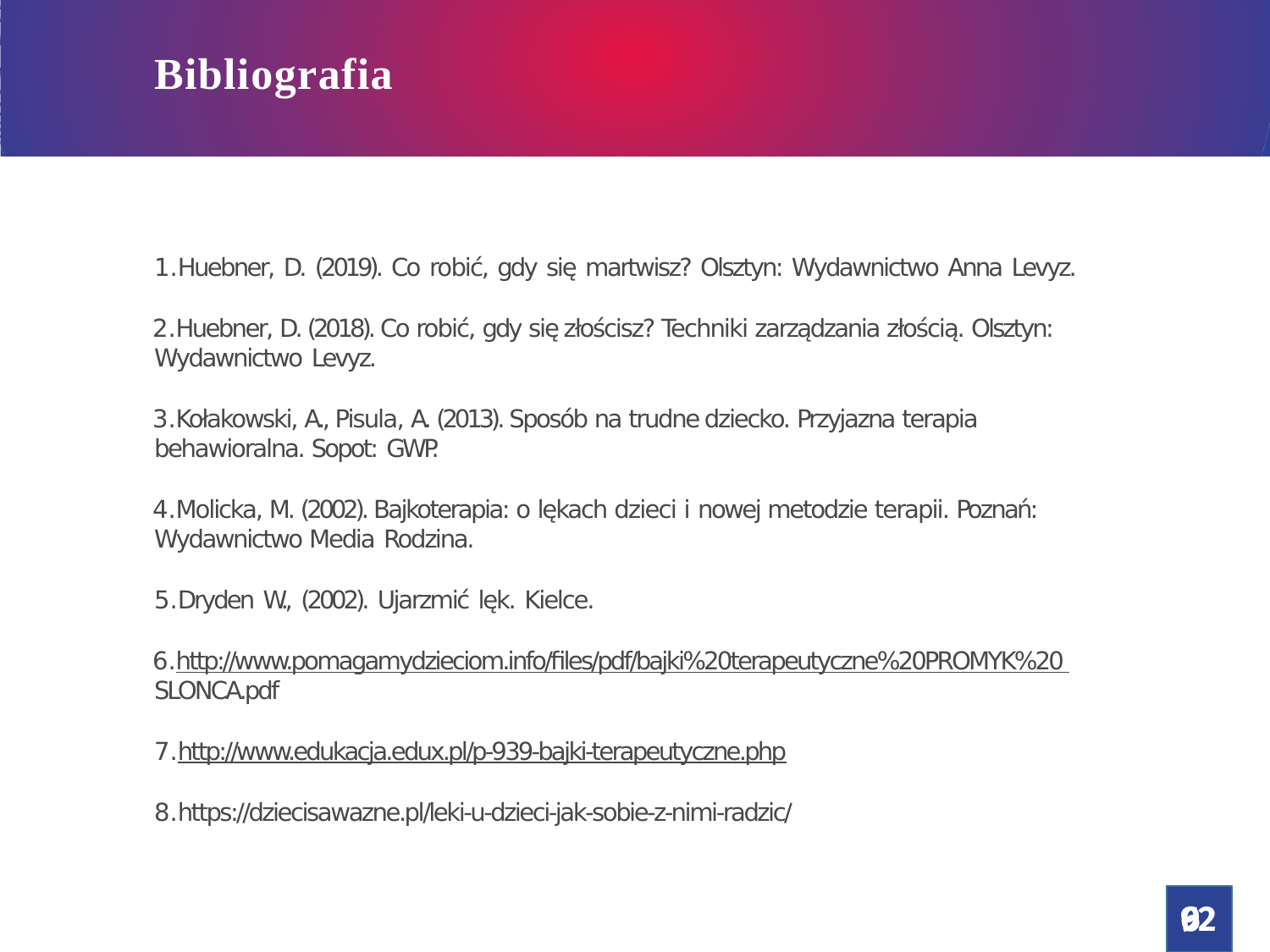

Nawiązanie dobrych relacji z nauczycielami
i innymi rodzicami, wzajemne wsparcie
# Bibliografia
Huebner, D. (2019). Co robić, gdy się martwisz? Olsztyn: Wydawnictwo Anna Levyz.

Huebner, D. (2018). Co robić, gdy się złościsz? Techniki zarządzania złością. Olsztyn:  Wydawnictwo Levyz.

Kołakowski, A., Pisula, A. (2013). Sposób na trudne dziecko. Przyjazna terapia  behawioralna. Sopot: GWP.

Molicka, M. (2002). Bajkoterapia: o lękach dzieci i nowej metodzie terapii. Poznań:  Wydawnictwo Media Rodzina.

Dryden W., (2002). Ujarzmić lęk. Kielce.

http://www.pomagamydzieciom.info/files/pdf/bajki%20terapeutyczne%20PROMYK%20  SLONCA.pdf

http://www.edukacja.edux.pl/p-939-bajki-terapeutyczne.php

https://dziecisawazne.pl/leki-u-dzieci-jak-sobie-z-nimi-radzic/

62
9